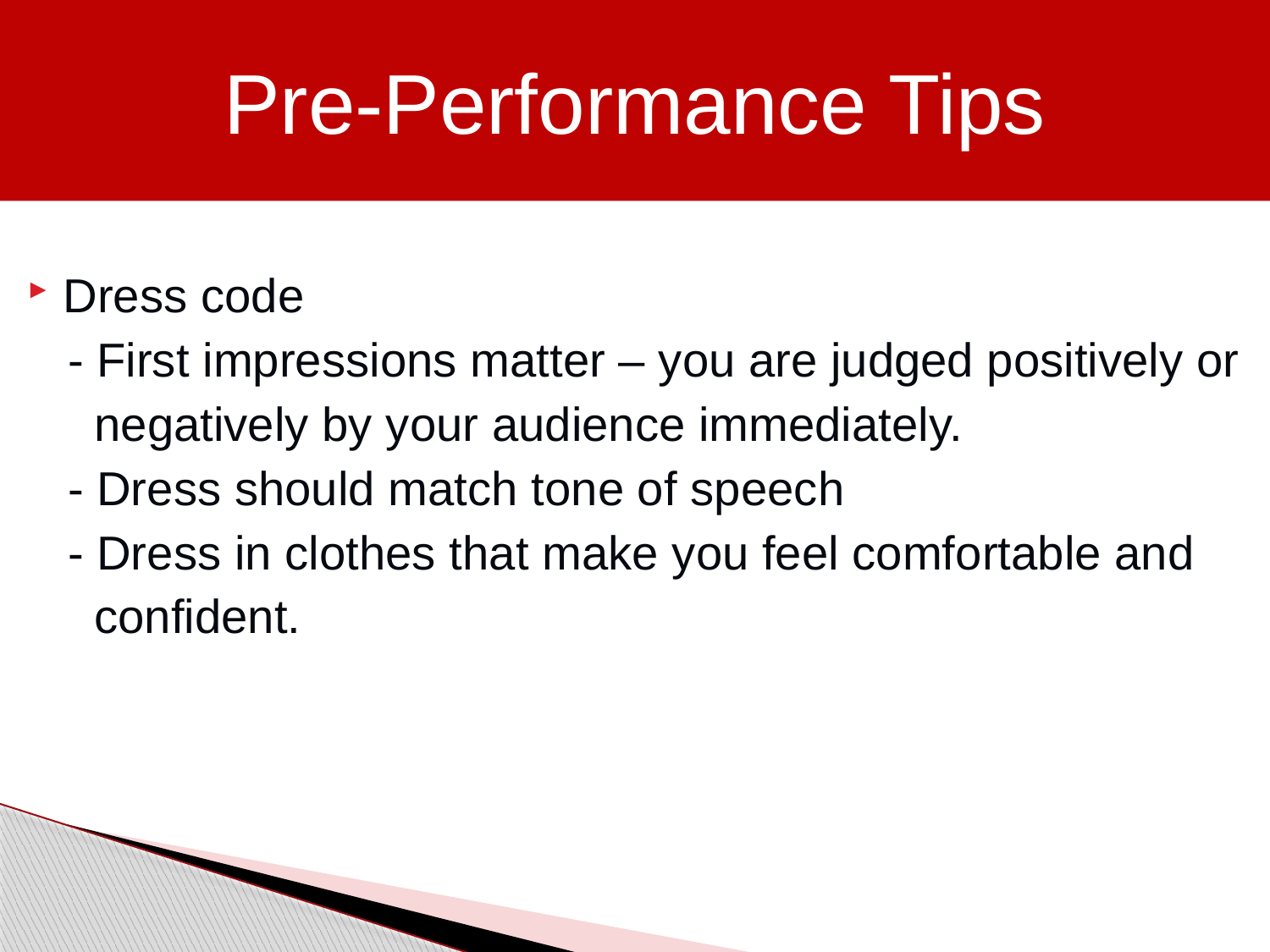

Pre-Performance Tips
Dress code
   - First impressions matter – you are judged positively or
     negatively by your audience immediately.
   - Dress should match tone of speech
   - Dress in clothes that make you feel comfortable and
     confident.